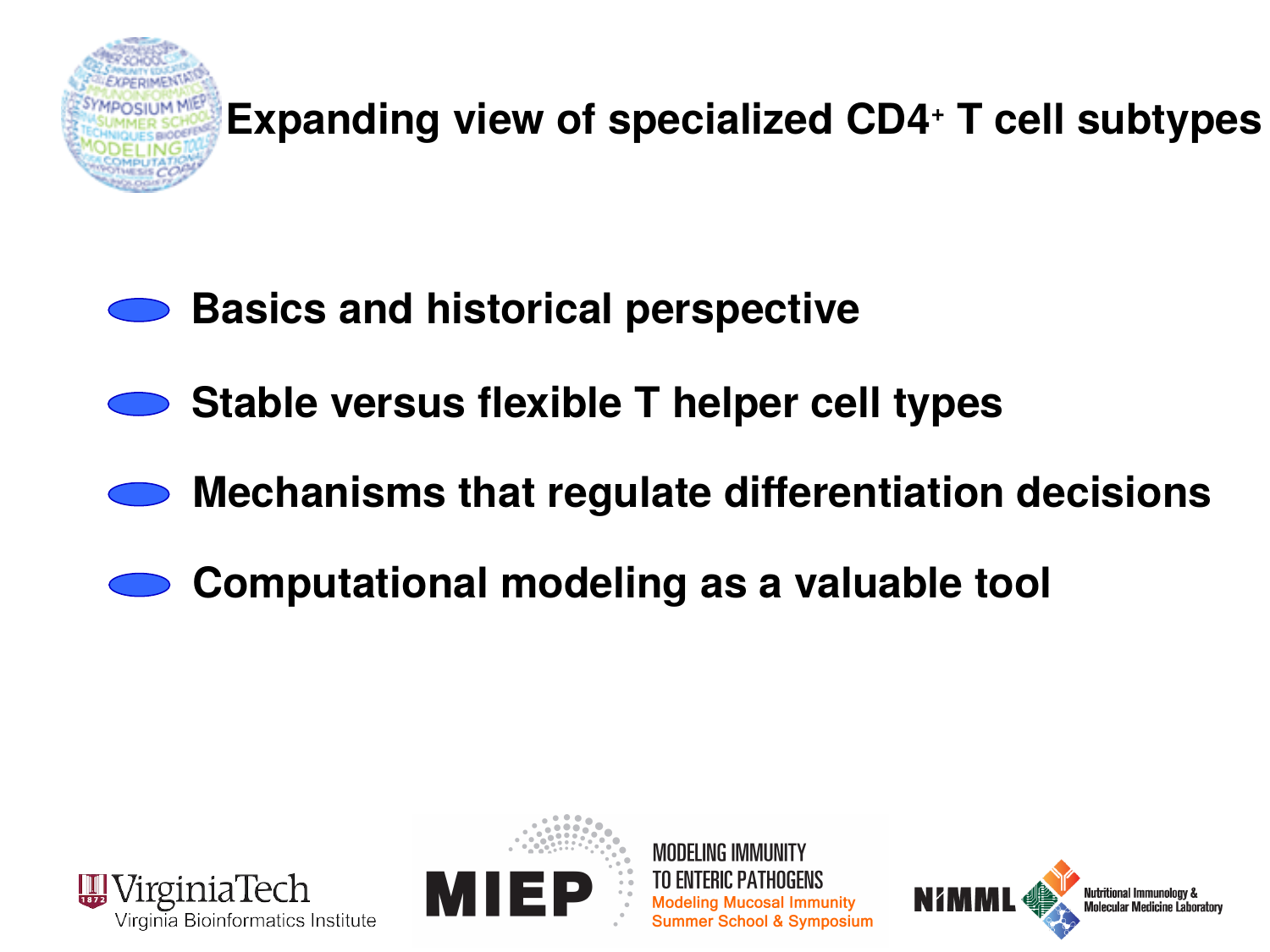

Expanding view of specialized CD4+ T cell subtypes
Basics and historical perspective

Stable versus flexible T helper cell types

Mechanisms that regulate differentiation decisions

Computational modeling as a valuable tool